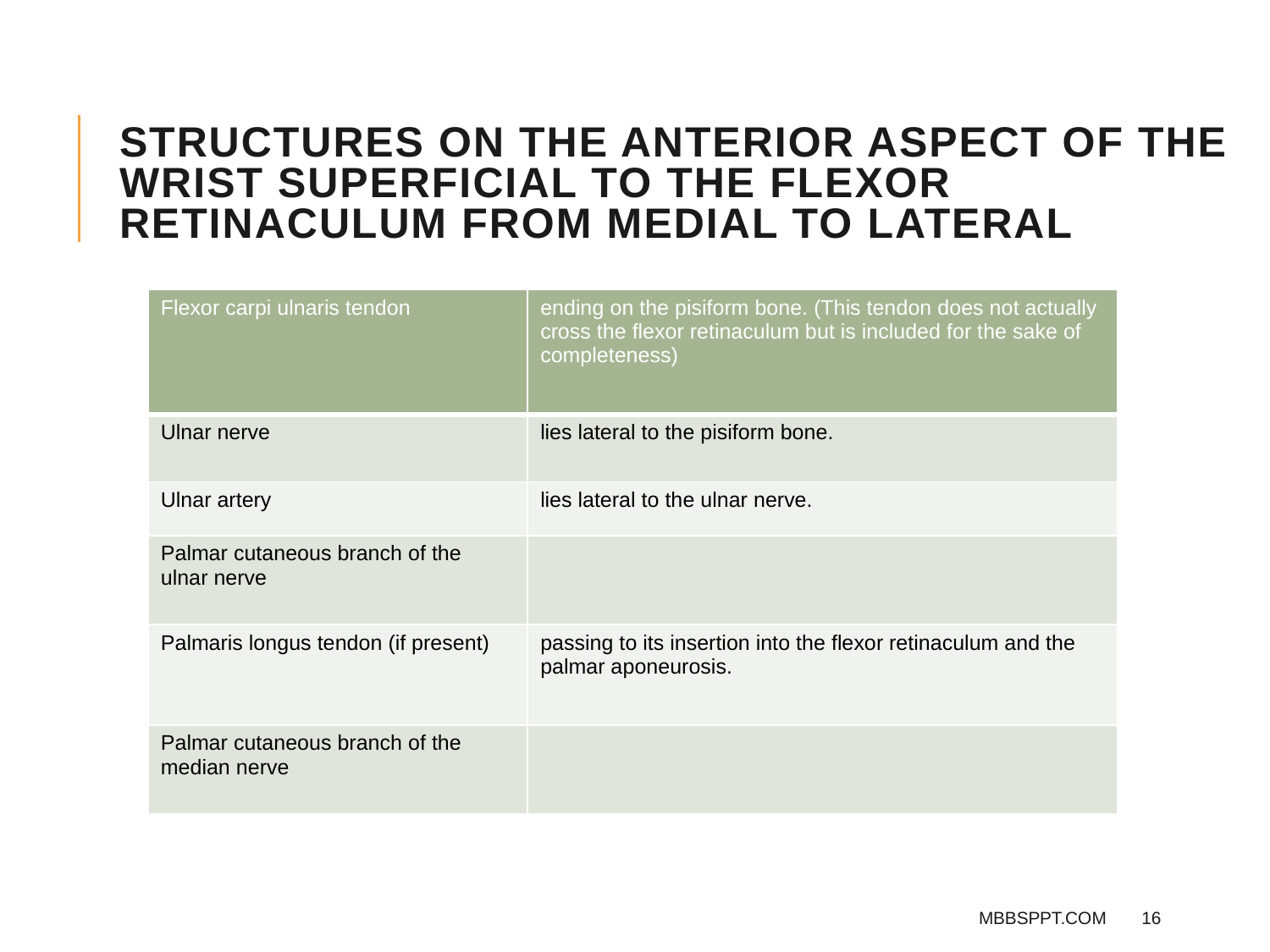

# Structures on the Anterior Aspect of the Wrist Superficial to the flexor retinaculum from medial to lateral
| Flexor carpi ulnaris tendon | ending on the pisiform bone. (This tendon does not actually cross the flexor retinaculum but is included for the sake of completeness) |
| --- | --- |
| Ulnar nerve | lies lateral to the pisiform bone. |
| Ulnar artery | lies lateral to the ulnar nerve. |
| Palmar cutaneous branch of the ulnar nerve |  |
| Palmaris longus tendon (if present) | passing to its insertion into the flexor retinaculum and the palmar aponeurosis. |
| Palmar cutaneous branch of the median nerve |  |
MBBSPPT.COM
16